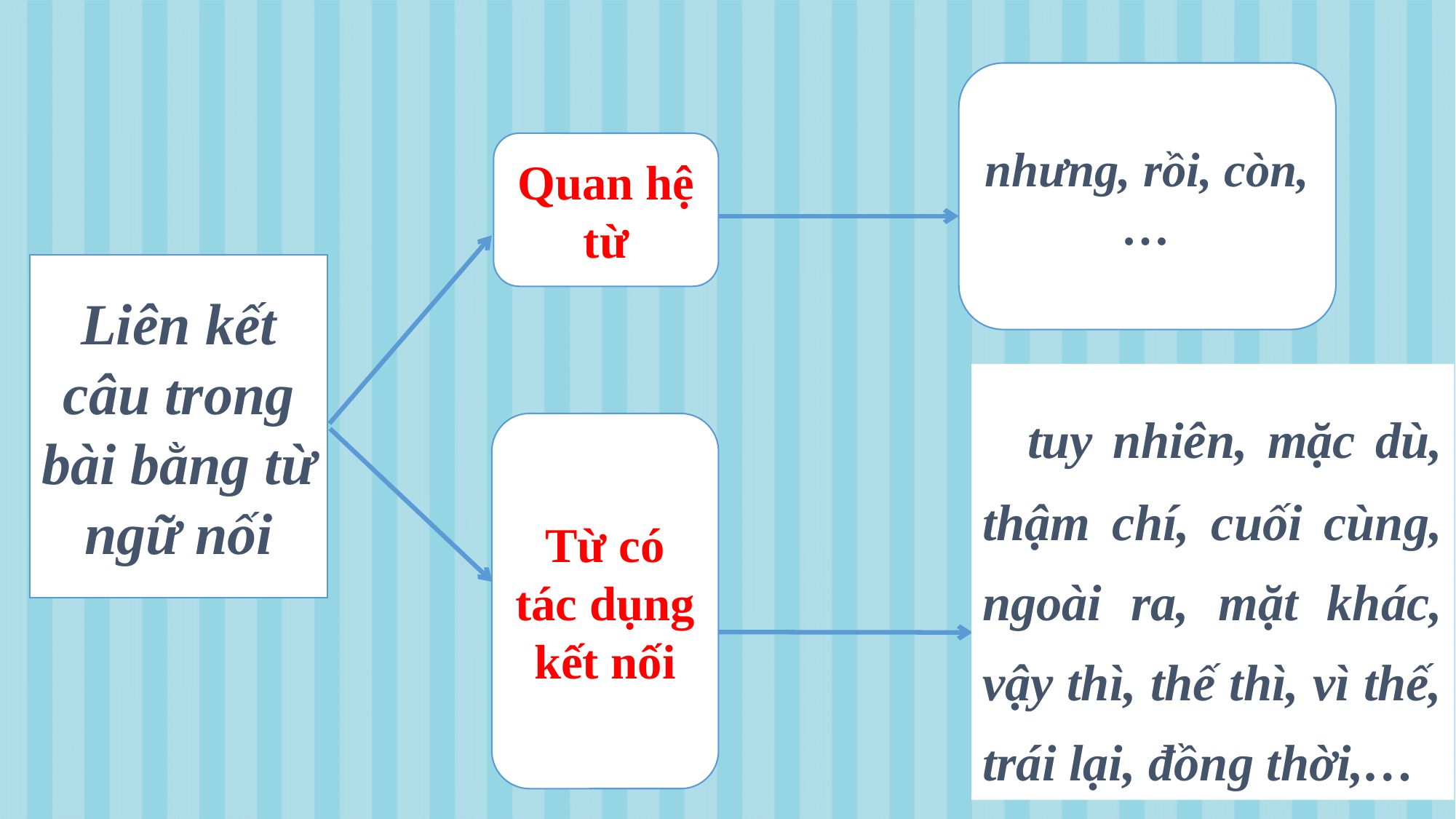

nhưng, rồi, còn,…
Quan hệ từ
Liên kết câu trong bài bằng từ ngữ nối
# tuy nhiên, mặc dù, thậm chí, cuối cùng, ngoài ra, mặt khác, vậy thì, thế thì, vì thế, trái lại, đồng thời,…
Từ có tác dụng kết nối